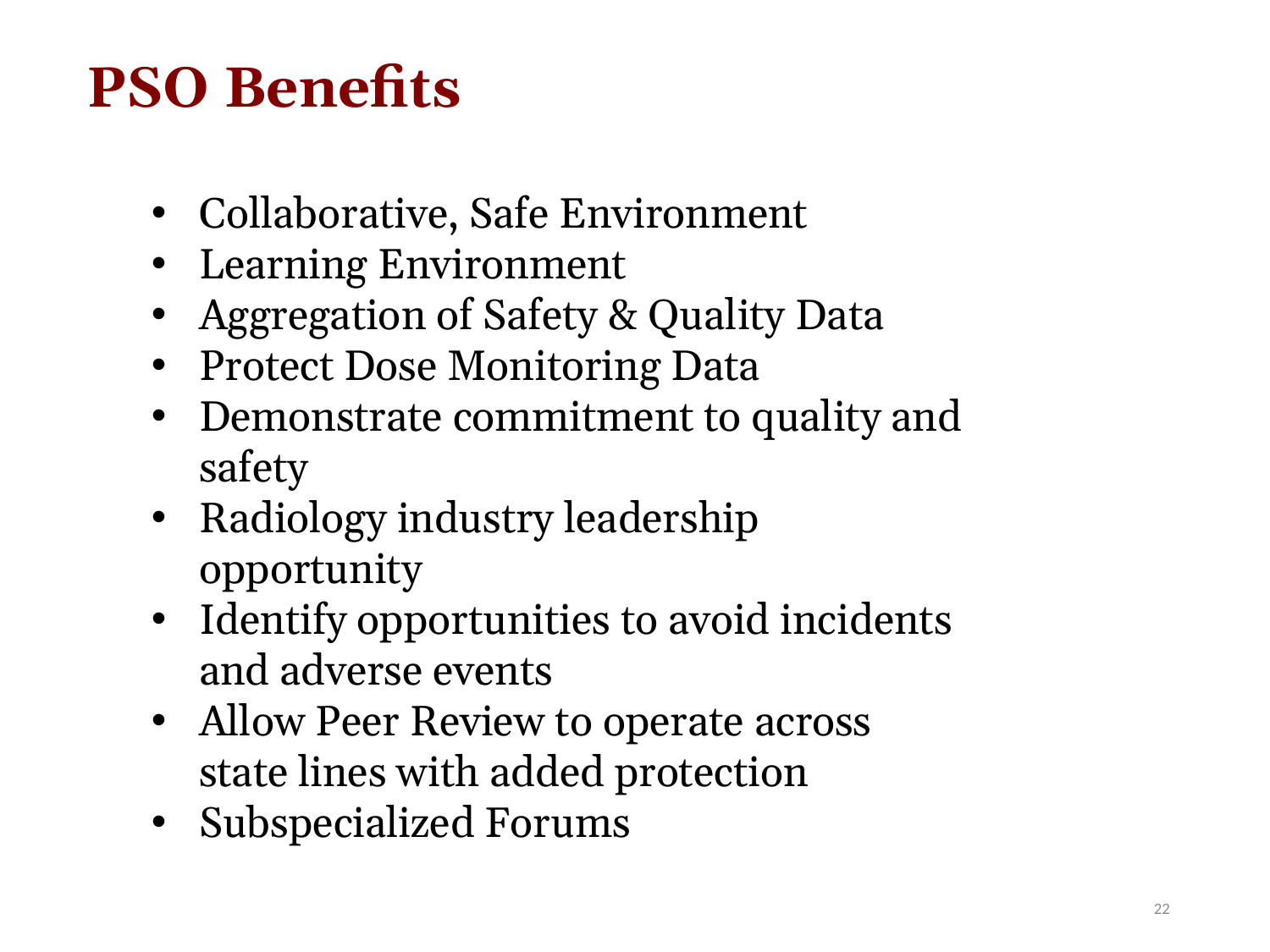

# PSO Benefits
Collaborative, Safe Environment
Learning Environment
Aggregation of Safety & Quality Data
Protect Dose Monitoring Data
Demonstrate commitment to quality and safety
Radiology industry leadership opportunity
Identify opportunities to avoid incidents and adverse events
Allow Peer Review to operate across state lines with added protection
Subspecialized Forums

22